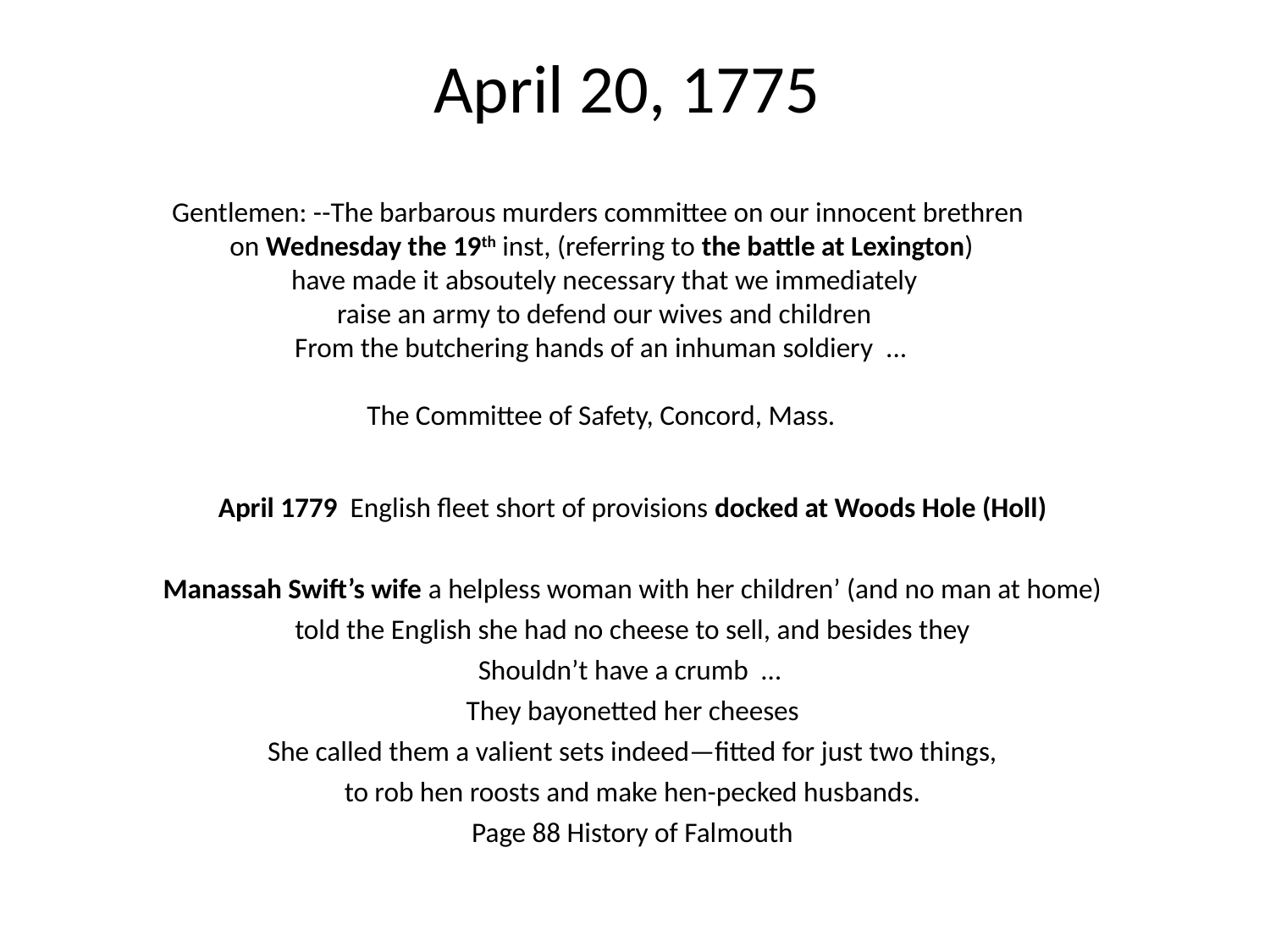

# April 20, 1775
Gentlemen: --The barbarous murders committee on our innocent brethren
on Wednesday the 19th inst, (referring to the battle at Lexington)
 have made it absoutely necessary that we immediately
 raise an army to defend our wives and children
From the butchering hands of an inhuman soldiery  ...

The Committee of Safety, Concord, Mass.
April 1779  English fleet short of provisions docked at Woods Hole (Holl)

Manassah Swift’s wife a helpless woman with her children’ (and no man at home)
told the English she had no cheese to sell, and besides they
Shouldn’t have a crumb  …
They bayonetted her cheeses
She called them a valient sets indeed—fitted for just two things,
 to rob hen roosts and make hen-pecked husbands.
Page 88 History of Falmouth